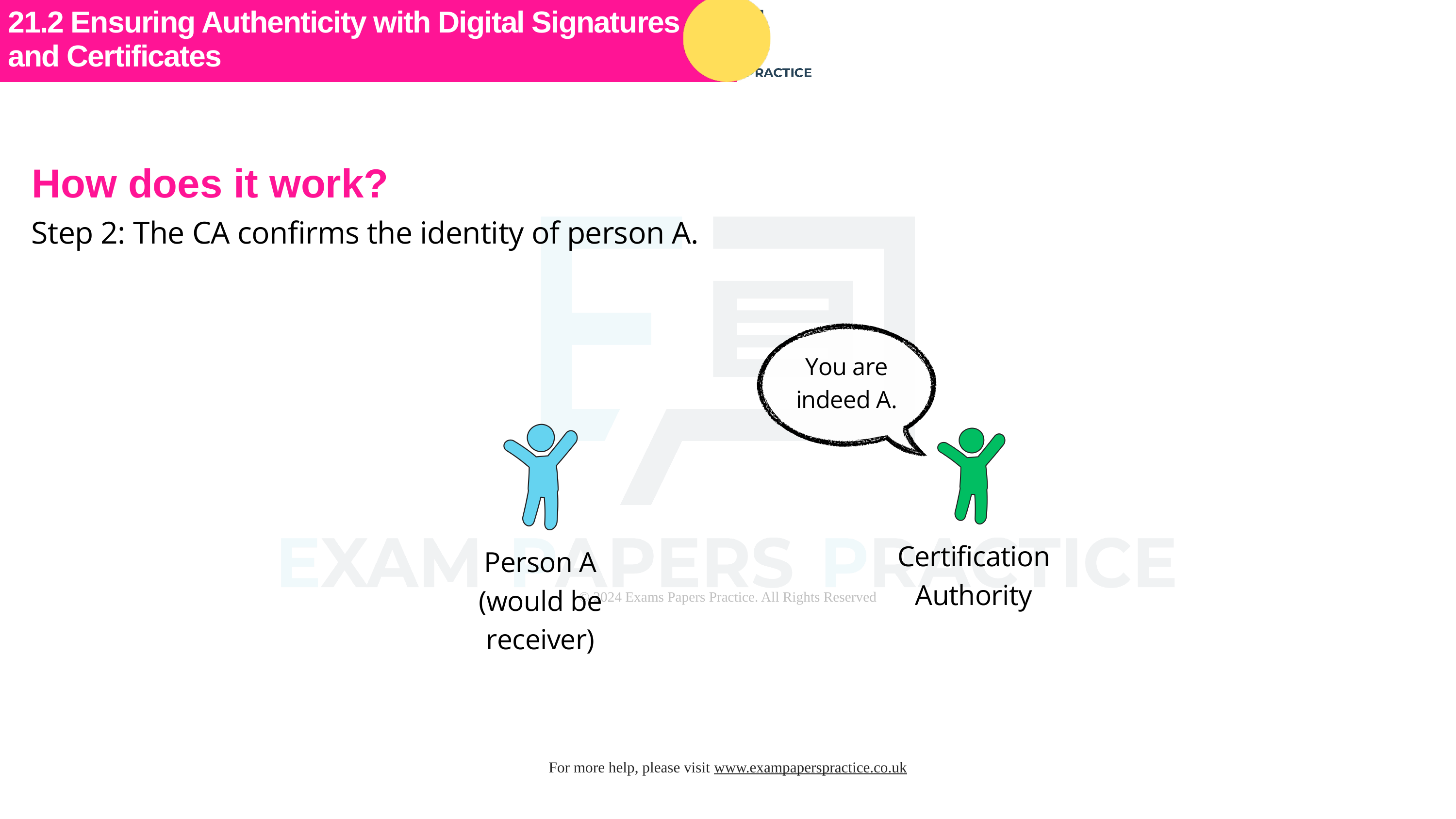

21.2 Ensuring Authenticity with Digital Signatures and Certificates
Subtopic 1
How does it work?
Step 2: The CA confirms the identity of person A.

You are indeed A.

Certification Authority
Person A (would be receiver)